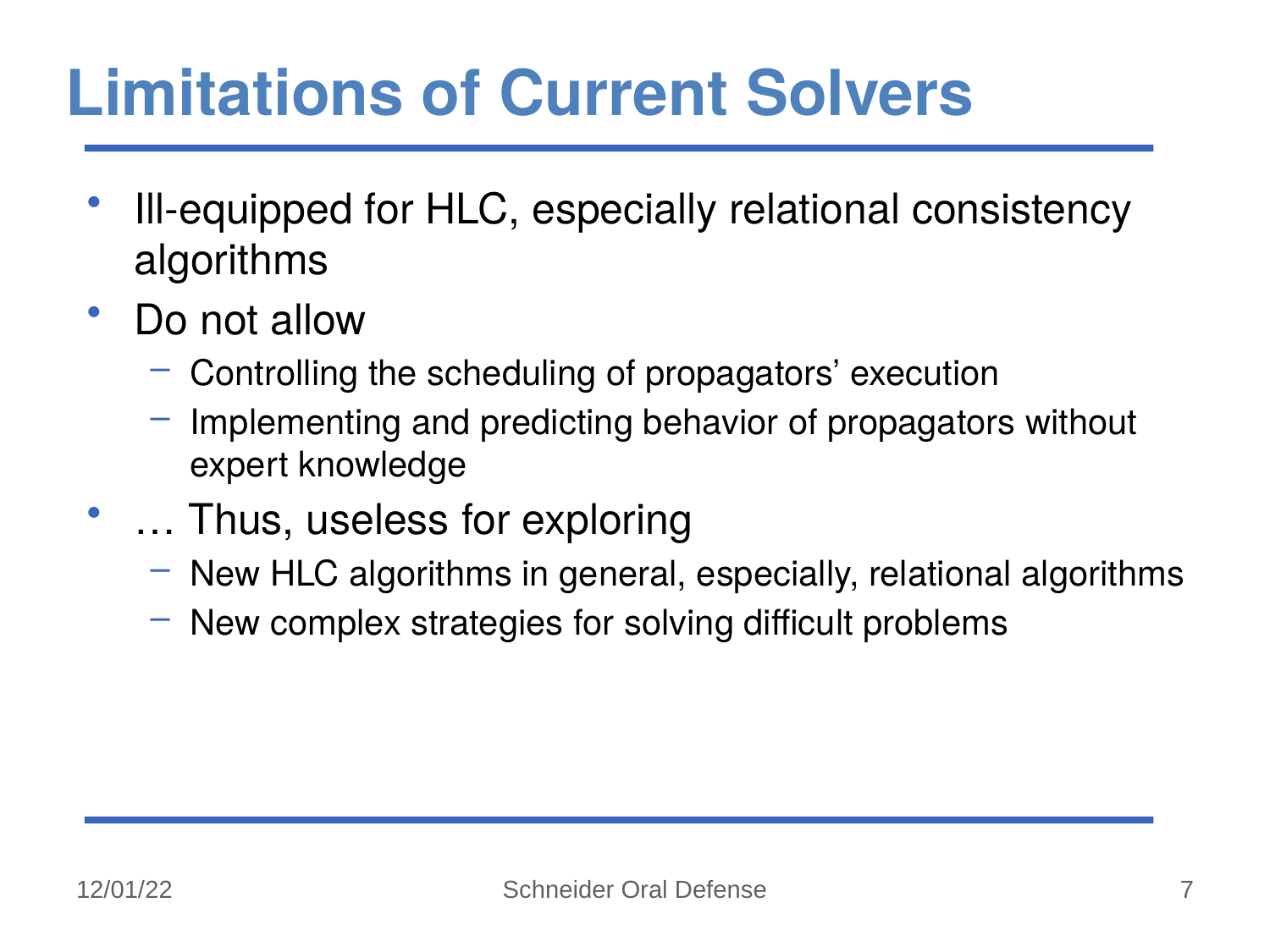

# Limitations of Current Solvers
Ill-equipped for HLC, especially relational consistency algorithms
Do not allow
Controlling the scheduling of propagators’ execution
Implementing and predicting behavior of propagators without expert knowledge
… Thus, useless for exploring
New HLC algorithms in general, especially, relational algorithms
New complex strategies for solving difficult problems

12/01/22
Schneider Oral Defense
7